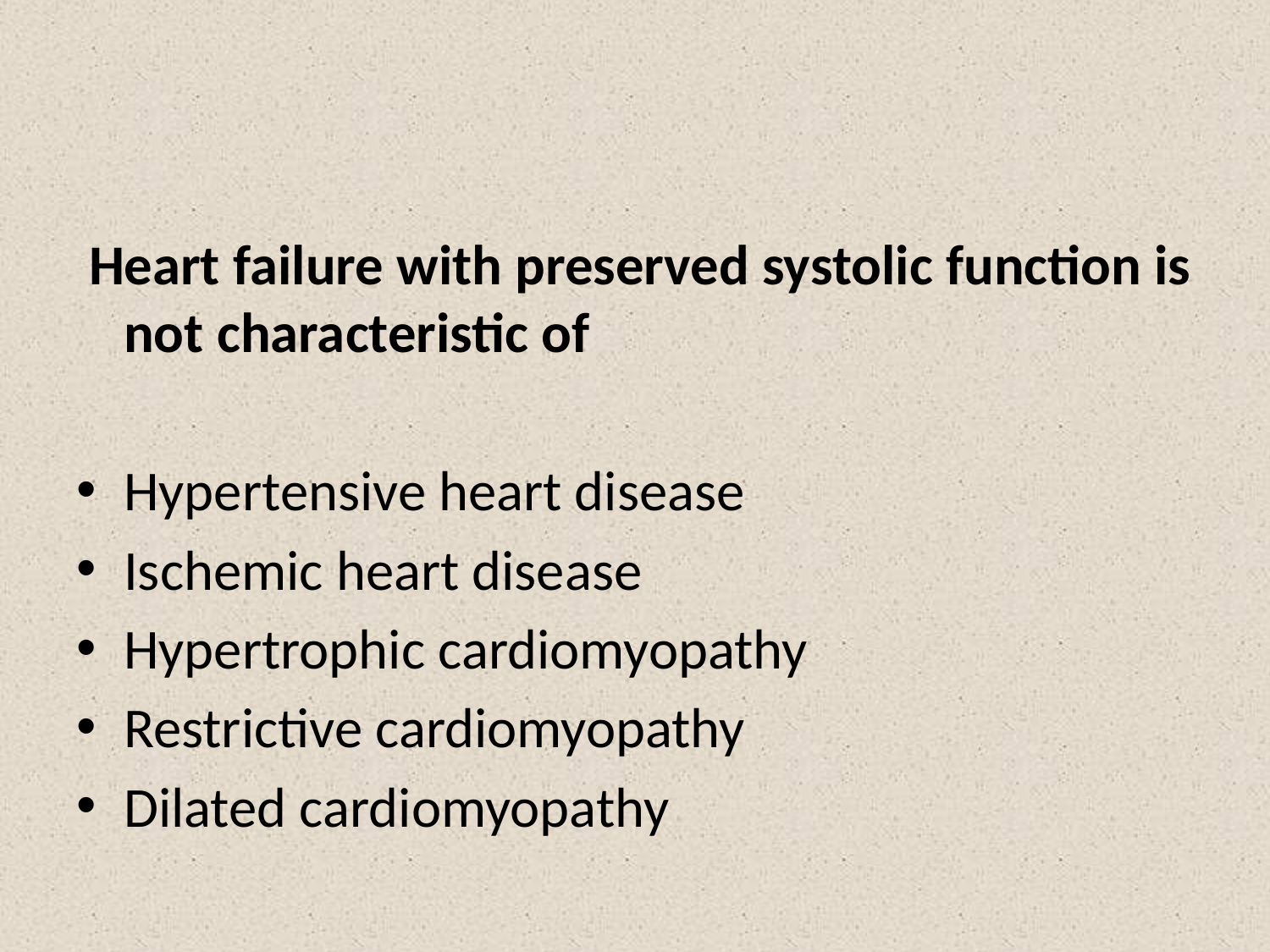

#
 Heart failure with preserved systolic function is not characteristic of

Hypertensive heart disease
Ischemic heart disease
Hypertrophic cardiomyopathy
Restrictive cardiomyopathy
Dilated cardiomyopathy